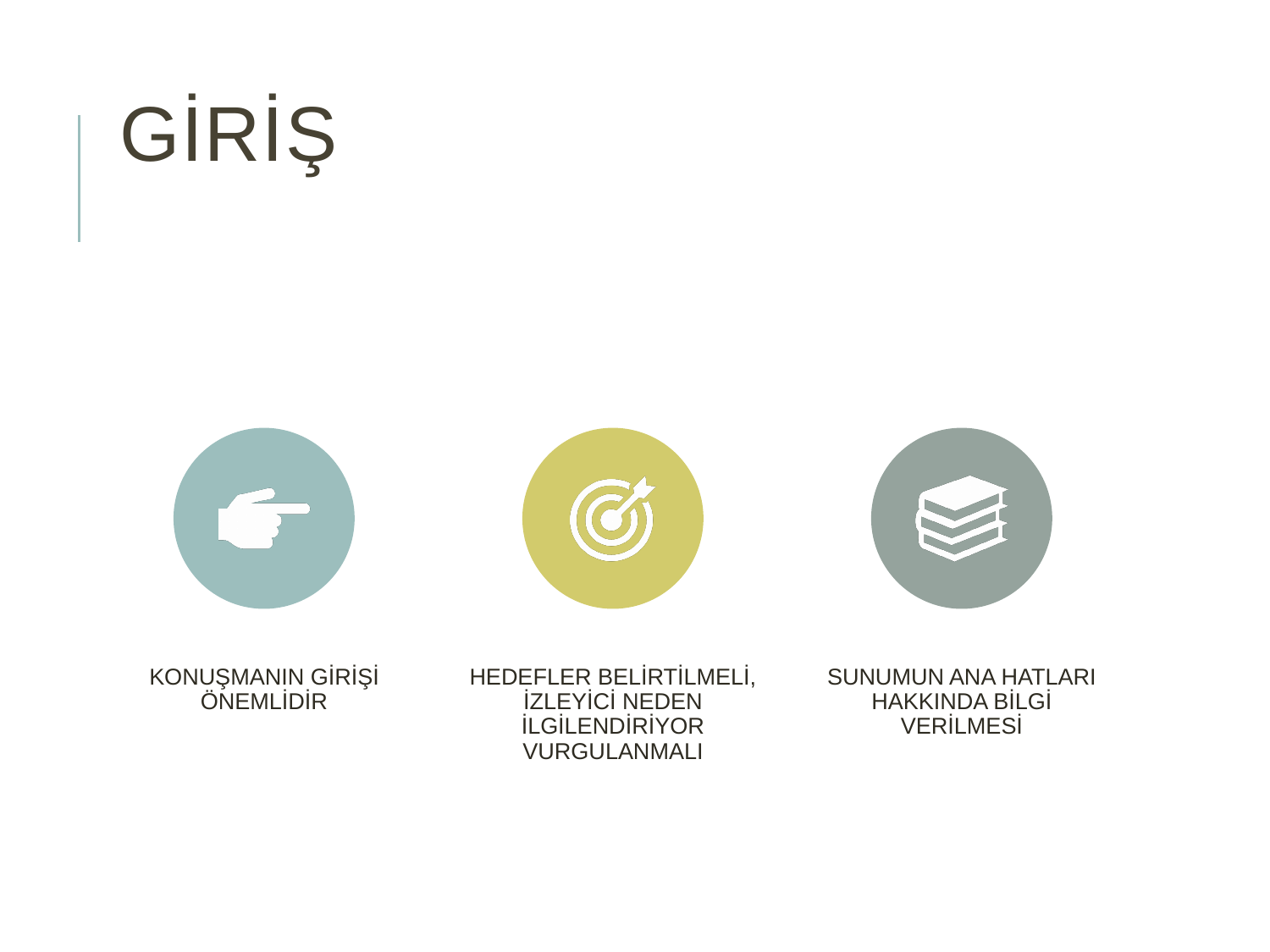

# Giriş
Konuşmanın girişi önemlidir
Hedefler belirtilmeli, izleyici neden ilgilendiriyor vurgulanmalı
Sunumun ana hatları hakkında bilgi verilmesi